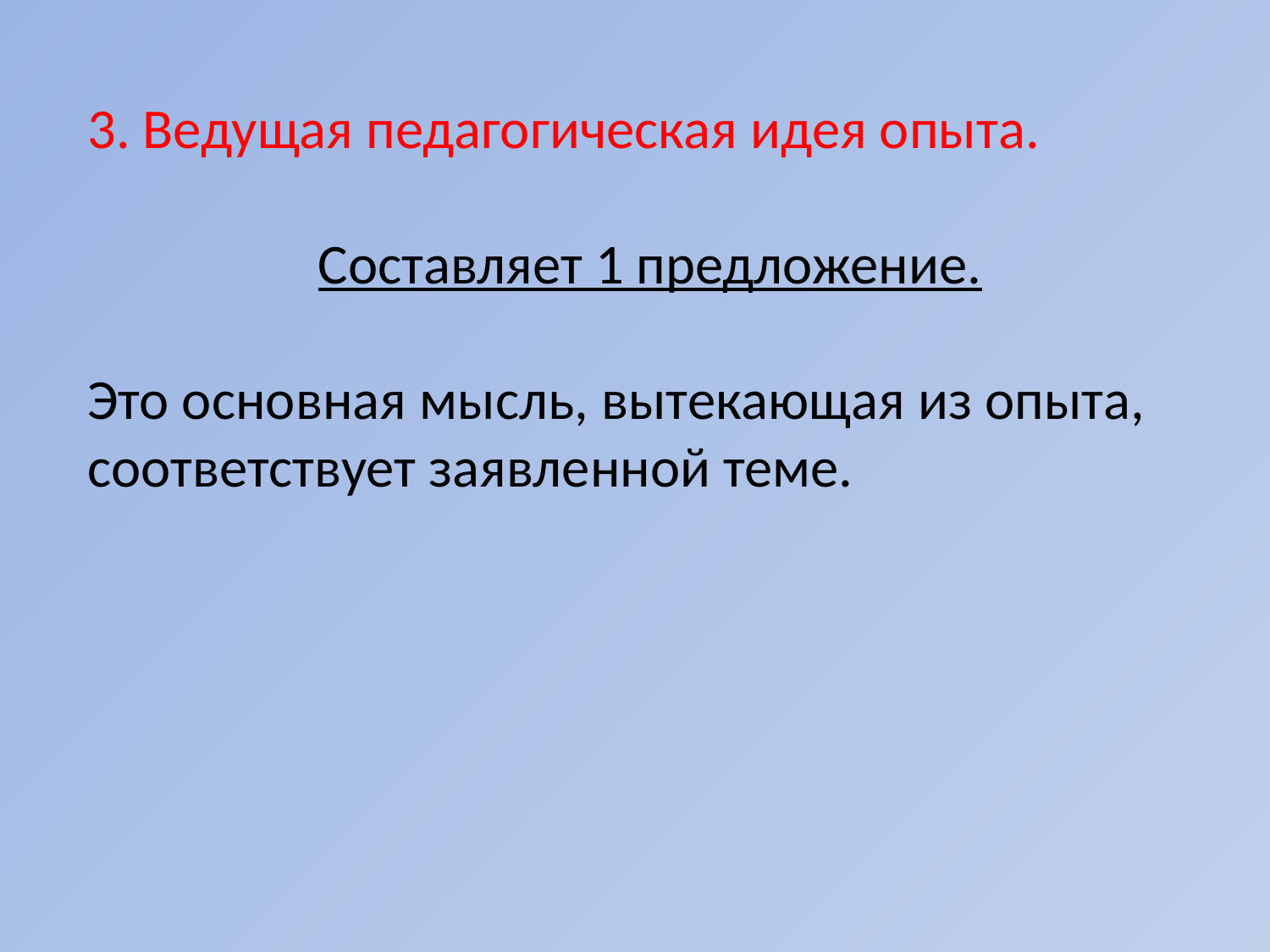

3. Ведущая педагогическая идея опыта.

Составляет 1 предложение.

Это основная мысль, вытекающая из опыта, соответствует заявленной теме.